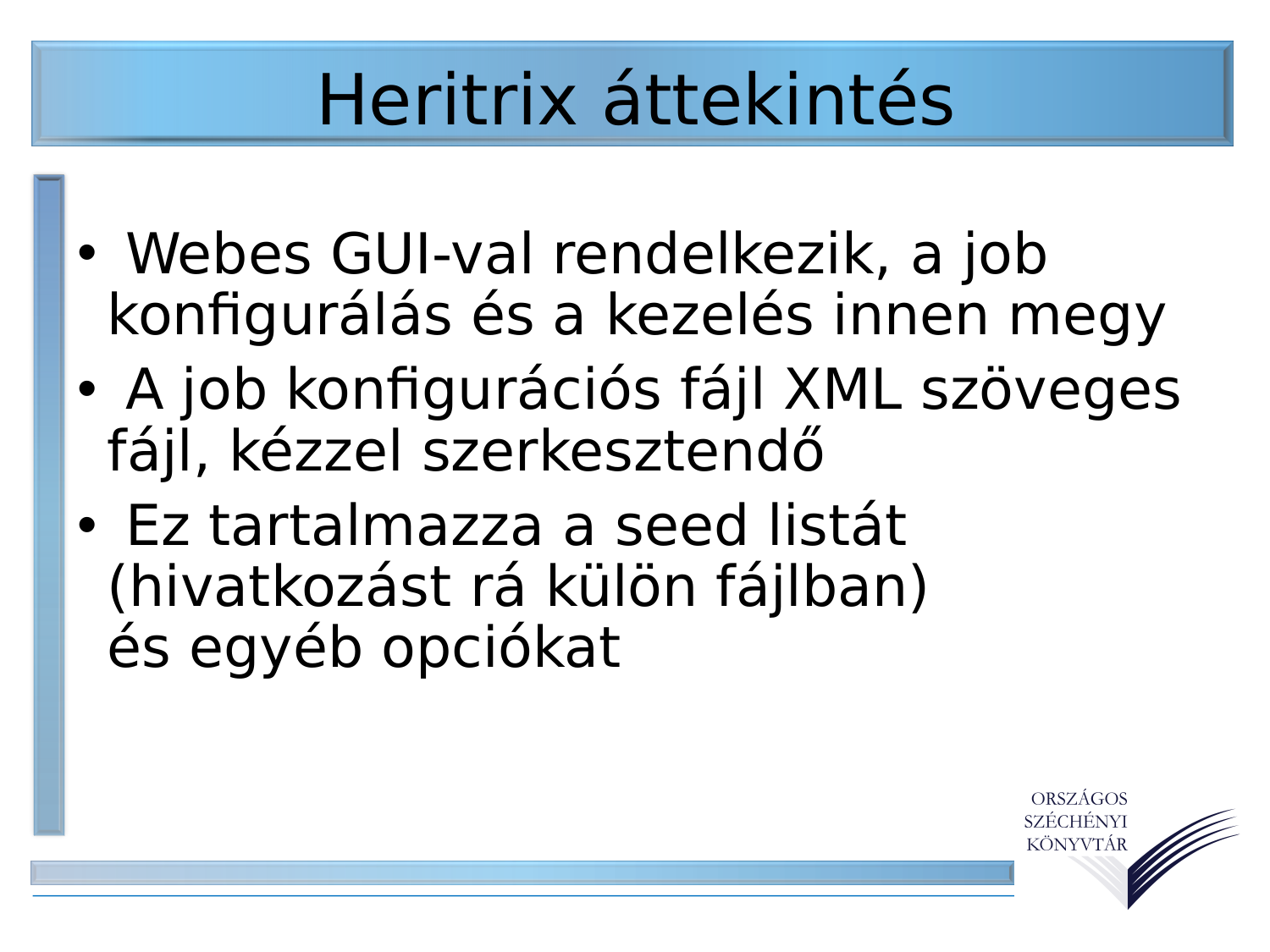

Heritrix áttekintés

 Webes GUI-val rendelkezik, a job konfigurálás és a kezelés innen megy
 A job konfigurációs fájl XML szöveges fájl, kézzel szerkesztendő
 Ez tartalmazza a seed listát (hivatkozást rá külön fájlban)
és egyéb opciókat